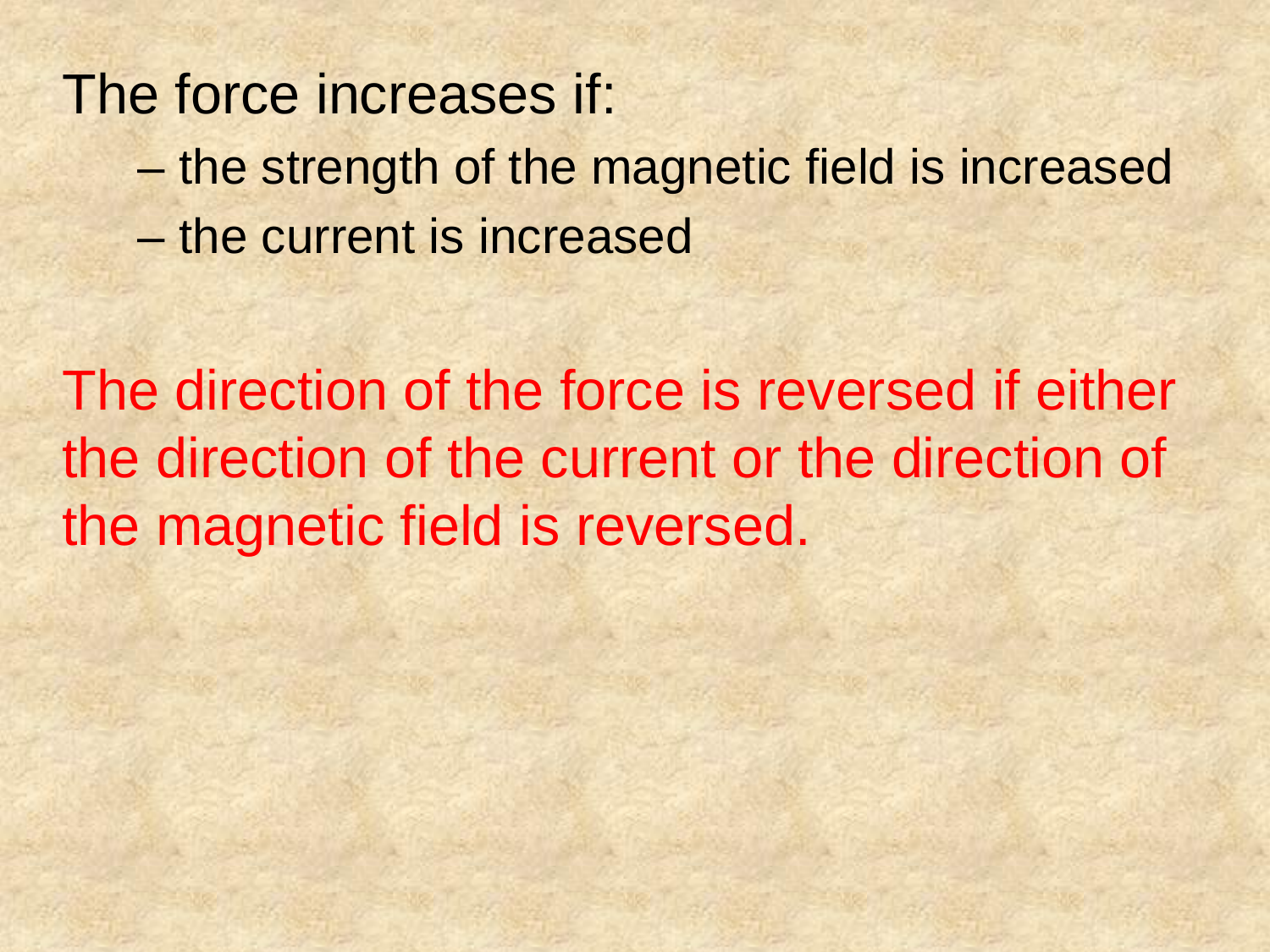

The force increases if:
– the strength of the magnetic field is increased
– the current is increased

The direction of the force is reversed if either the direction of the current or the direction of the magnetic field is reversed.